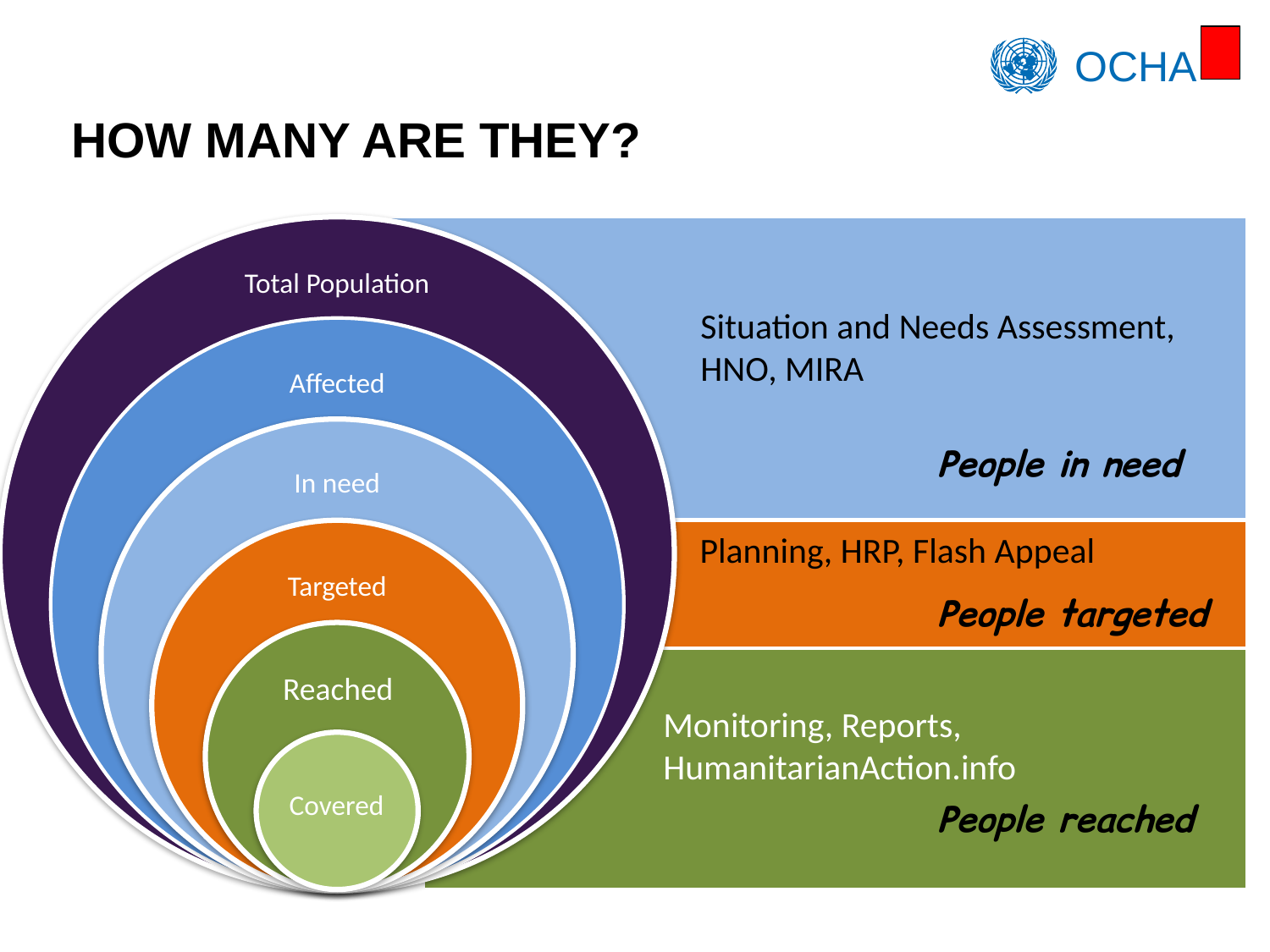

HOW MANY ARE THEY?
Total Population

Situation and Needs Assessment,
HNO, MIRA
Affected
(in need) HNO / MIRA / SitAn
In need
People in need

Planning, HRP, Flash Appeal
Targeted
People targeted

Monitoring, Reports, HumanitarianAction.info

Reached

Covered
People reached